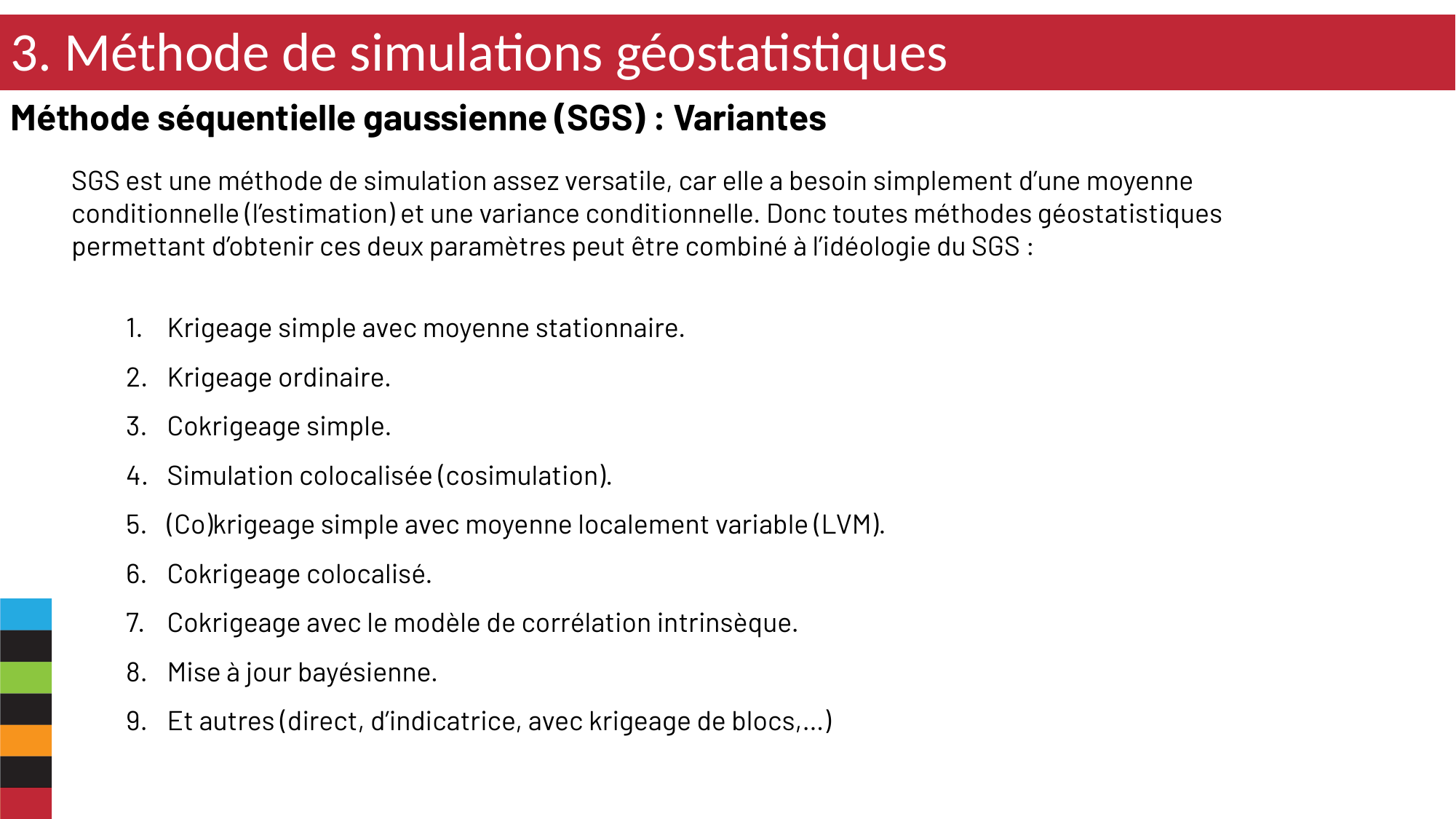

3. Méthode de simulations géostatistiques
Méthode séquentielle gaussienne (SGS) : Variantes
SGS est une méthode de simulation assez versatile, car elle a besoin simplement d’une moyenne conditionnelle (l’estimation) et une variance conditionnelle. Donc toutes méthodes géostatistiques permettant d’obtenir ces deux paramètres peut être combiné à l’idéologie du SGS :

Krigeage simple avec moyenne stationnaire.
Krigeage ordinaire.
Cokrigeage simple.
Simulation colocalisée (cosimulation).
(Co)krigeage simple avec moyenne localement variable (LVM).
Cokrigeage colocalisé.
Cokrigeage avec le modèle de corrélation intrinsèque.
Mise à jour bayésienne.
Et autres (direct, d’indicatrice, avec krigeage de blocs,…)